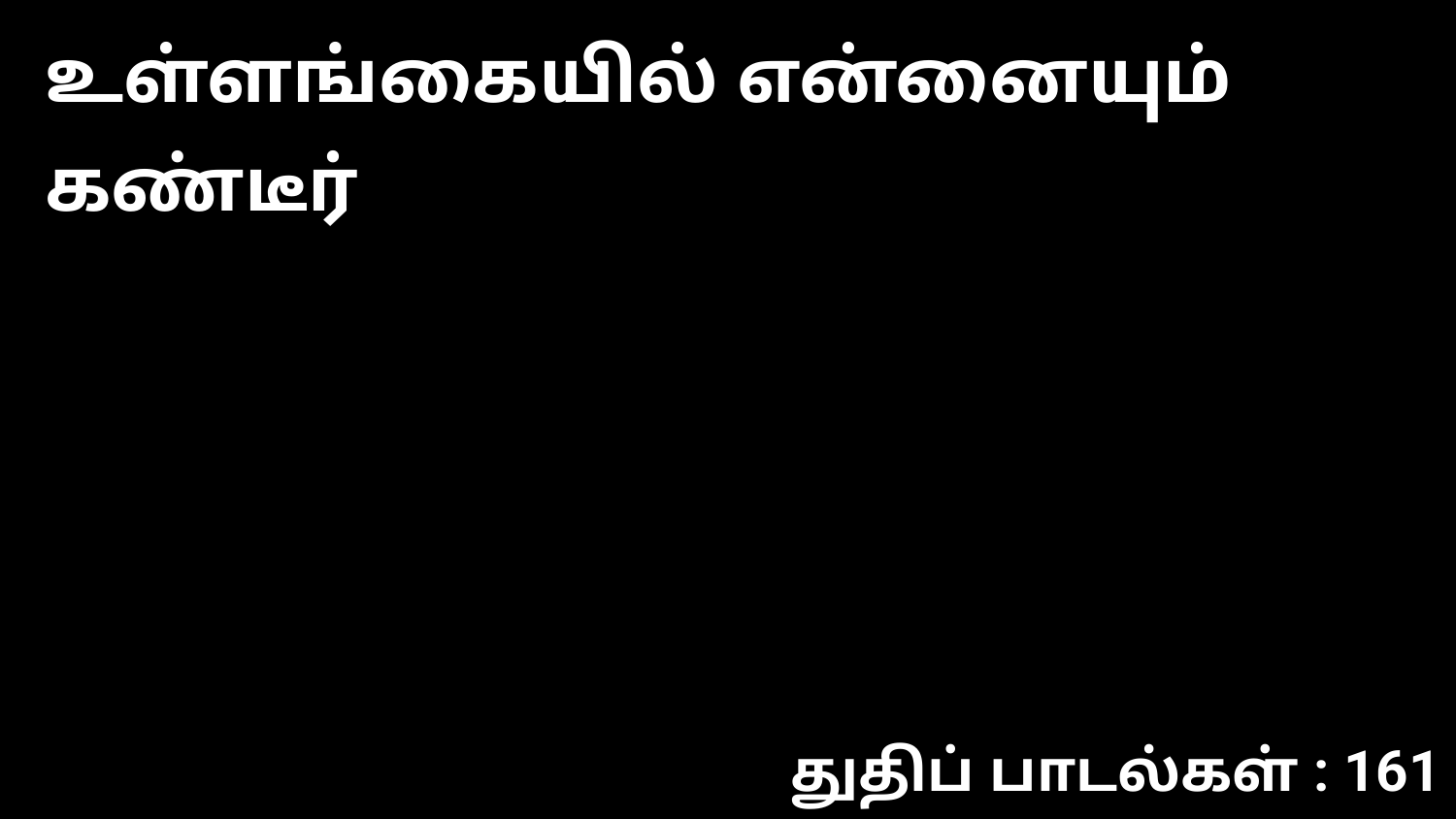

உள்ளங்கையில் என்னையும் கண்டீர்
துதிப் பாடல்கள் : 161